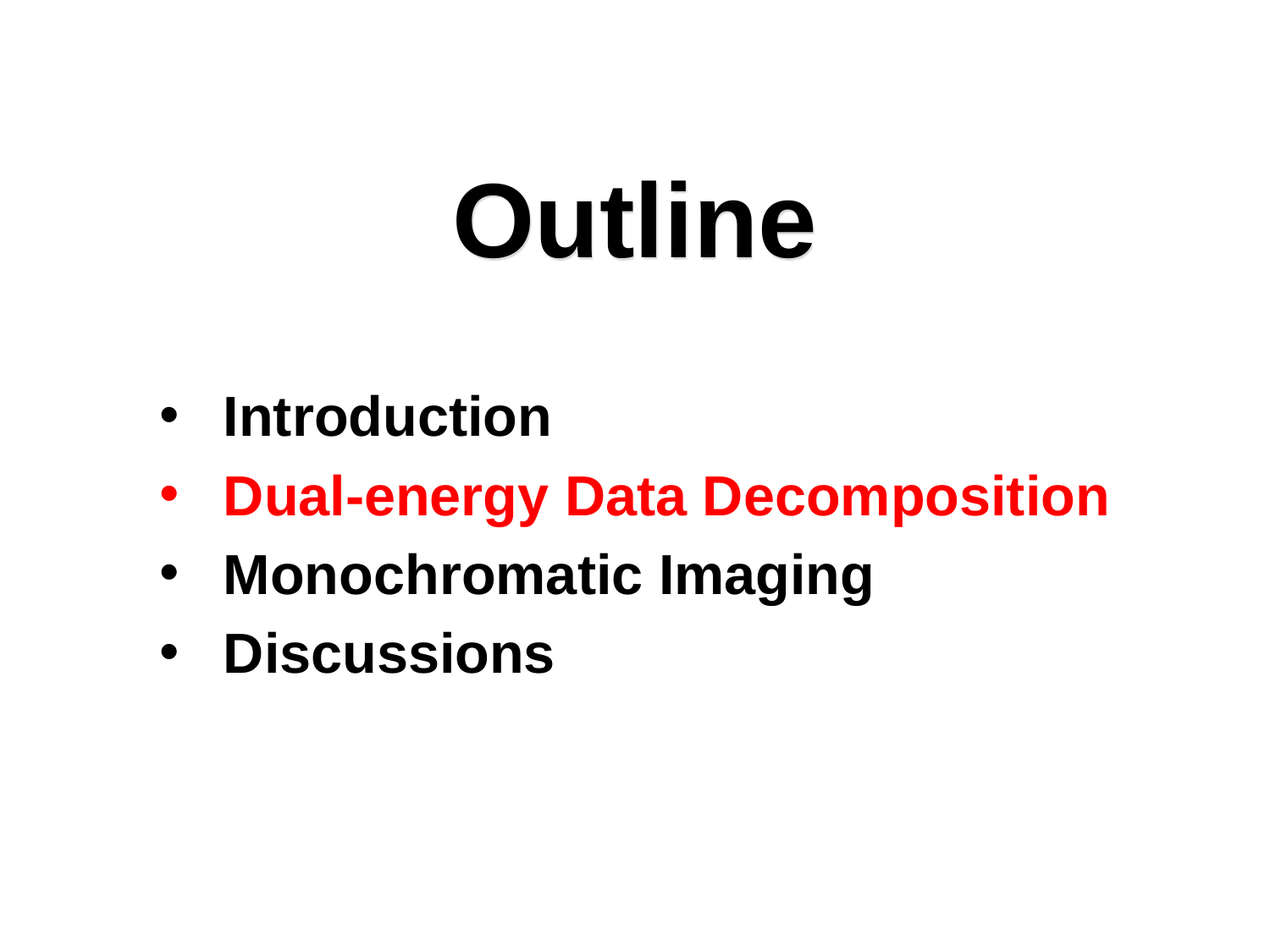

# Outline
Introduction
Dual-energy Data Decomposition
Monochromatic Imaging
Discussions